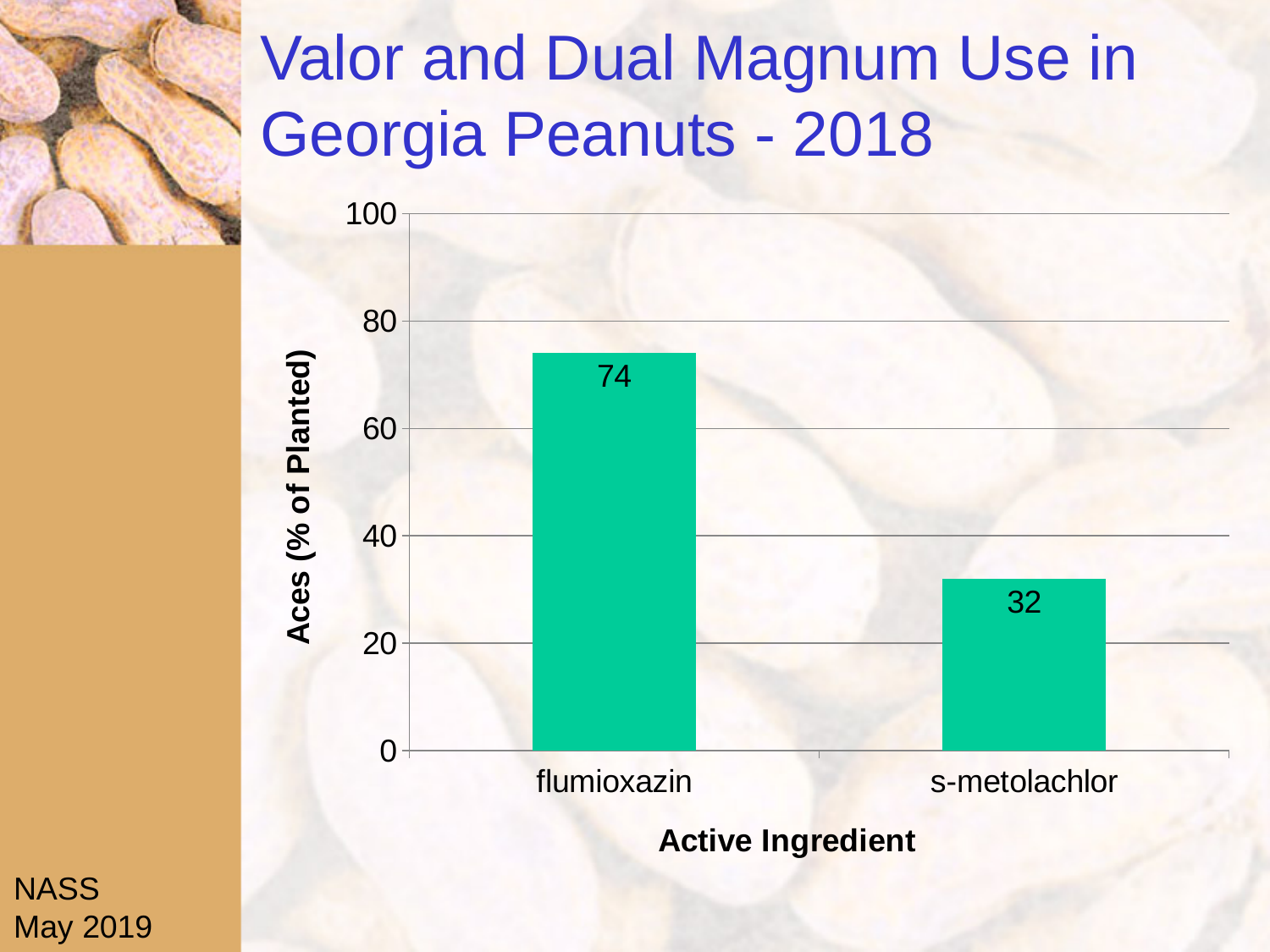

# Valor and Dual Magnum Use in Georgia Peanuts - 2018

### Chart

| Category | Series 1 |
|---|---|
| flumioxazin | 74.0 |
| s-metolachlor | 32.0 |
NASS
May 2019